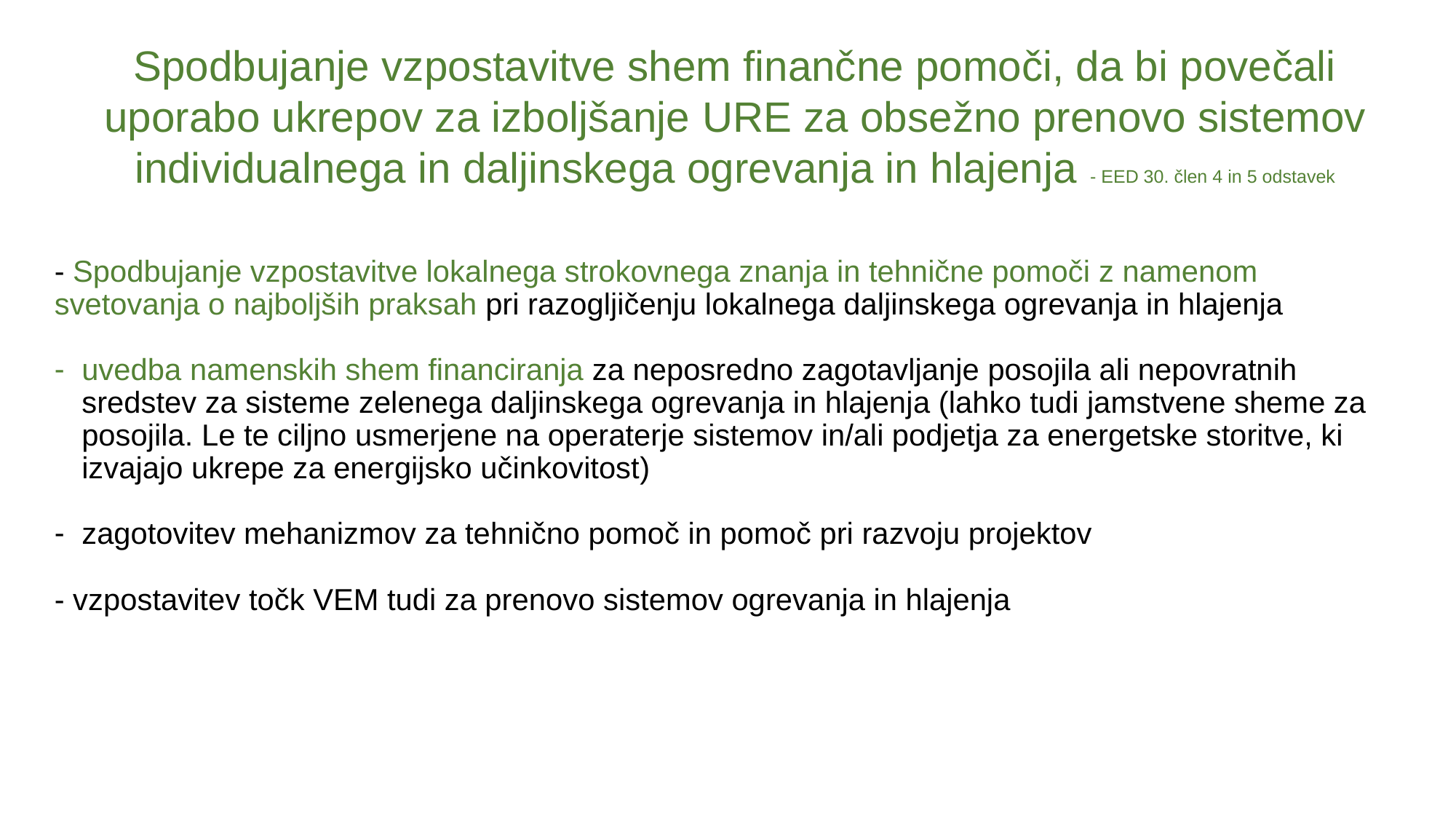

Spodbujanje vzpostavitve shem finančne pomoči, da bi povečali uporabo ukrepov za izboljšanje URE za obsežno prenovo sistemov individualnega in daljinskega ogrevanja in hlajenja - EED 30. člen 4 in 5 odstavek
- Spodbujanje vzpostavitve lokalnega strokovnega znanja in tehnične pomoči z namenom svetovanja o najboljših praksah pri razogljičenju lokalnega daljinskega ogrevanja in hlajenja

uvedba namenskih shem financiranja za neposredno zagotavljanje posojila ali nepovratnih sredstev za sisteme zelenega daljinskega ogrevanja in hlajenja (lahko tudi jamstvene sheme za posojila. Le te ciljno usmerjene na operaterje sistemov in/ali podjetja za energetske storitve, ki izvajajo ukrepe za energijsko učinkovitost)

zagotovitev mehanizmov za tehnično pomoč in pomoč pri razvoju projektov

- vzpostavitev točk VEM tudi za prenovo sistemov ogrevanja in hlajenja